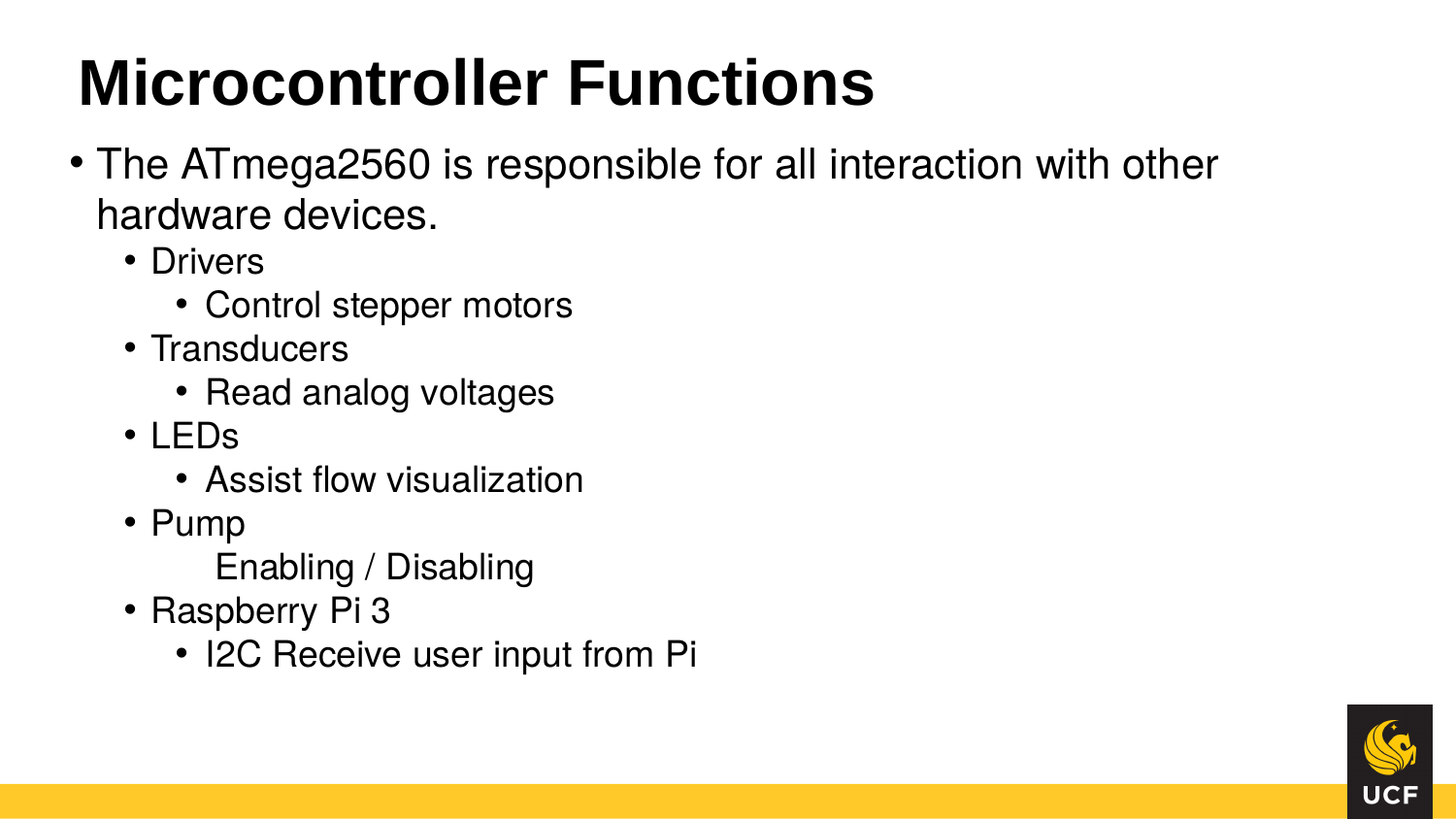

Microcontroller Functions
The ATmega2560 is responsible for all interaction with other hardware devices.
Drivers
Control stepper motors
Transducers
Read analog voltages
LEDs
Assist flow visualization
Pump
Enabling / Disabling
Raspberry Pi 3
I2C Receive user input from Pi